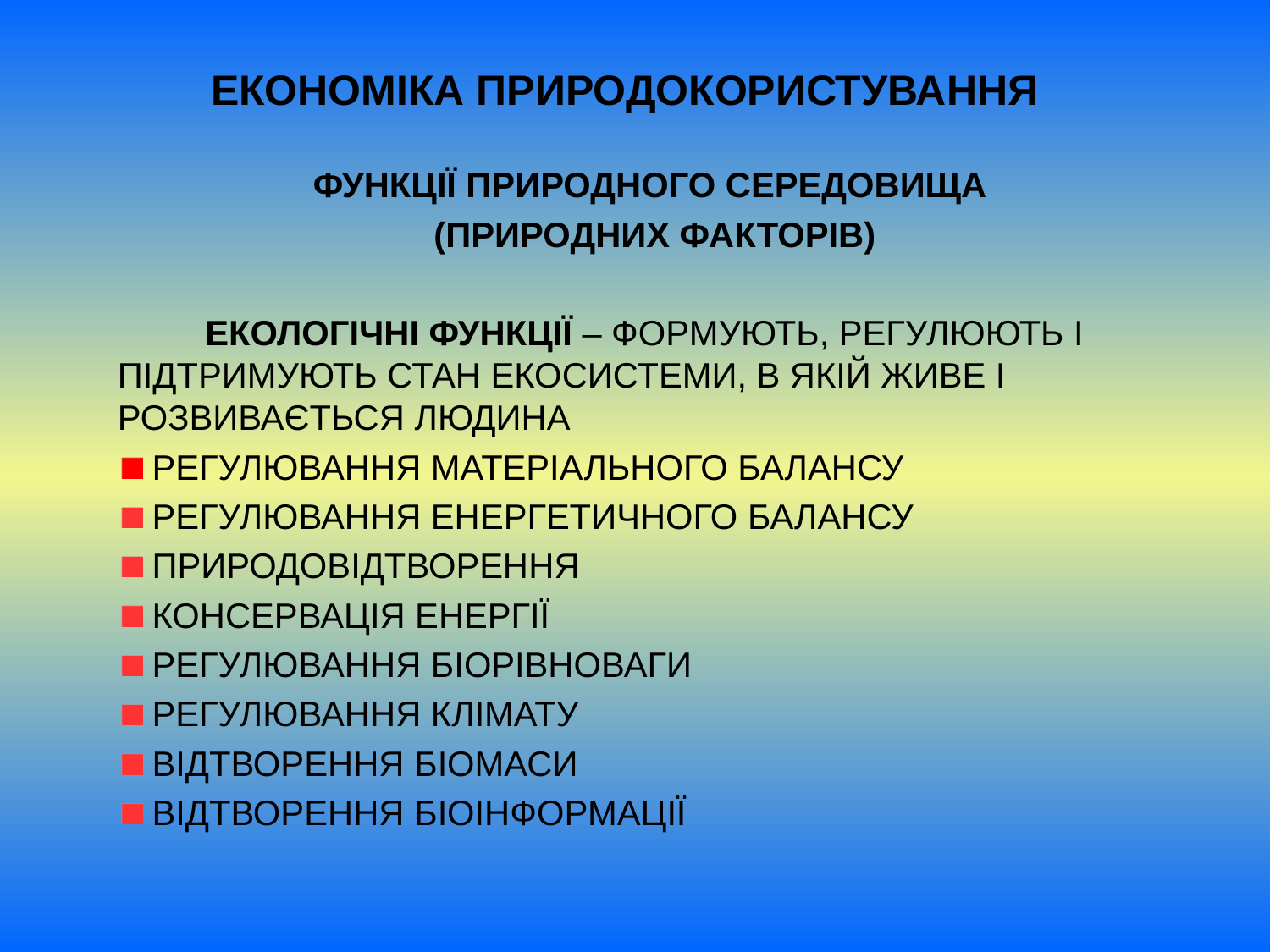

# ЕКОНОМІКА ПРИРОДОКОРИСТУВАННЯ
ФУНКЦІЇ ПРИРОДНОГО СЕРЕДОВИЩА
(ПРИРОДНИХ ФАКТОРІВ)

         ЕКОЛОГІЧНІ ФУНКЦІЇ – ФОРМУЮТЬ, РЕГУЛЮЮТЬ І ПІДТРИМУЮТЬ СТАН ЕКОСИСТЕМИ, В ЯКІЙ ЖИВЕ І РОЗВИВАЄТЬСЯ ЛЮДИНА
 РЕГУЛЮВАННЯ МАТЕРІАЛЬНОГО БАЛАНСУ
 РЕГУЛЮВАННЯ ЕНЕРГЕТИЧНОГО БАЛАНСУ
 ПРИРОДОВІДТВОРЕННЯ
 КОНСЕРВАЦІЯ ЕНЕРГІЇ
 РЕГУЛЮВАННЯ БІОРІВНОВАГИ
 РЕГУЛЮВАННЯ КЛІМАТУ
 ВІДТВОРЕННЯ БІОМАСИ
 ВІДТВОРЕННЯ БІОІНФОРМАЦІЇ